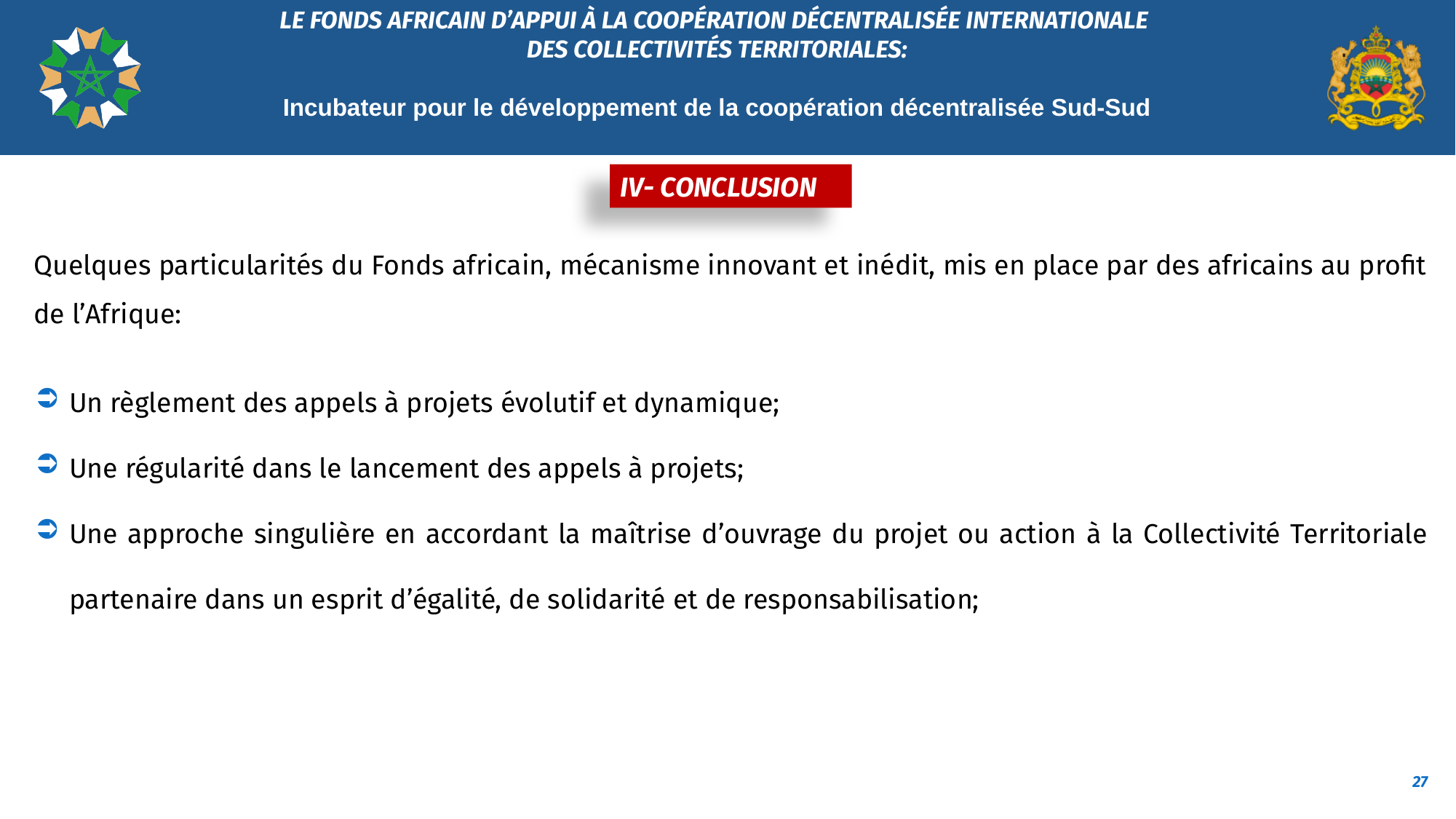

# LE FONDS AFRICAIN D’APPUI À LA COOPÉRATION DÉCENTRALISÉE INTERNATIONALE DES COLLECTIVITÉS TERRITORIALES: Incubateur pour le développement de la coopération décentralisée Sud-Sud
IV- CONCLUSION
Quelques particularités du Fonds africain, mécanisme innovant et inédit, mis en place par des africains au profit de l’Afrique:
Un règlement des appels à projets évolutif et dynamique;
Une régularité dans le lancement des appels à projets;
Une approche singulière en accordant la maîtrise d’ouvrage du projet ou action à la Collectivité Territoriale partenaire dans un esprit d’égalité, de solidarité et de responsabilisation;
27